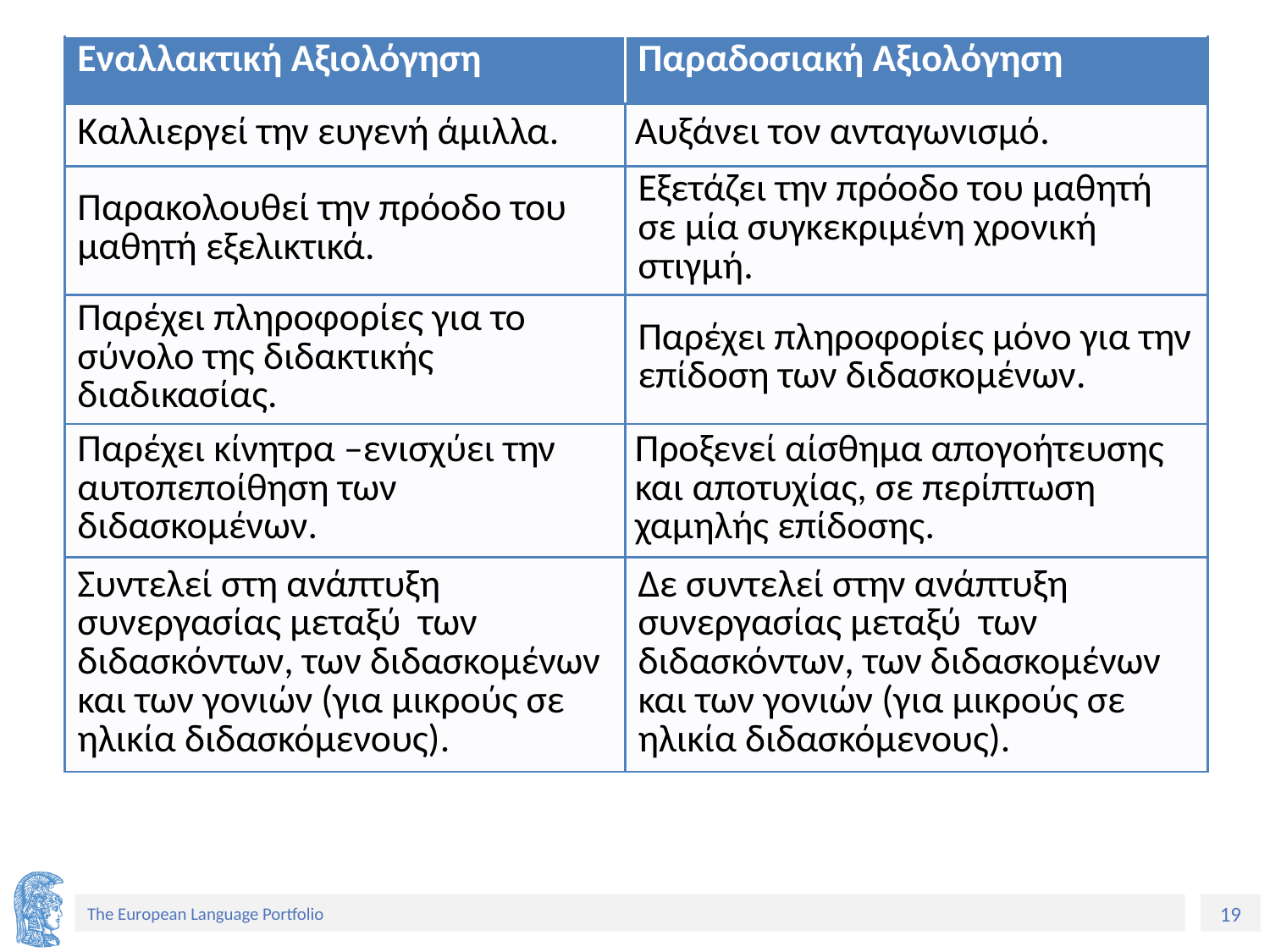

| Εναλλακτική Αξιολόγηση | Παραδοσιακή Αξιολόγηση |
| --- | --- |
| Καλλιεργεί την ευγενή άμιλλα. | Αυξάνει τον ανταγωνισμό. |
| Παρακολουθεί την πρόοδο του μαθητή εξελικτικά. | Εξετάζει την πρόοδο του μαθητή σε μία συγκεκριμένη χρονική στιγμή. |
| Παρέχει πληροφορίες για το σύνολο της διδακτικής διαδικασίας. | Παρέχει πληροφορίες μόνο για την επίδοση των διδασκομένων. |
| Παρέχει κίνητρα –ενισχύει την αυτοπεποίθηση των διδασκομένων. | Προξενεί αίσθημα απογοήτευσης και αποτυχίας, σε περίπτωση χαμηλής επίδοσης. |
| Συντελεί στη ανάπτυξη συνεργασίας μεταξύ των διδασκόντων, των διδασκομένων και των γονιών (για μικρούς σε ηλικία διδασκόμενους). | Δε συντελεί στην ανάπτυξη συνεργασίας μεταξύ των διδασκόντων, των διδασκομένων και των γονιών (για μικρούς σε ηλικία διδασκόμενους). |
# Εναλλακτική έναντι Παραδοσιακής Αξιολόγησης